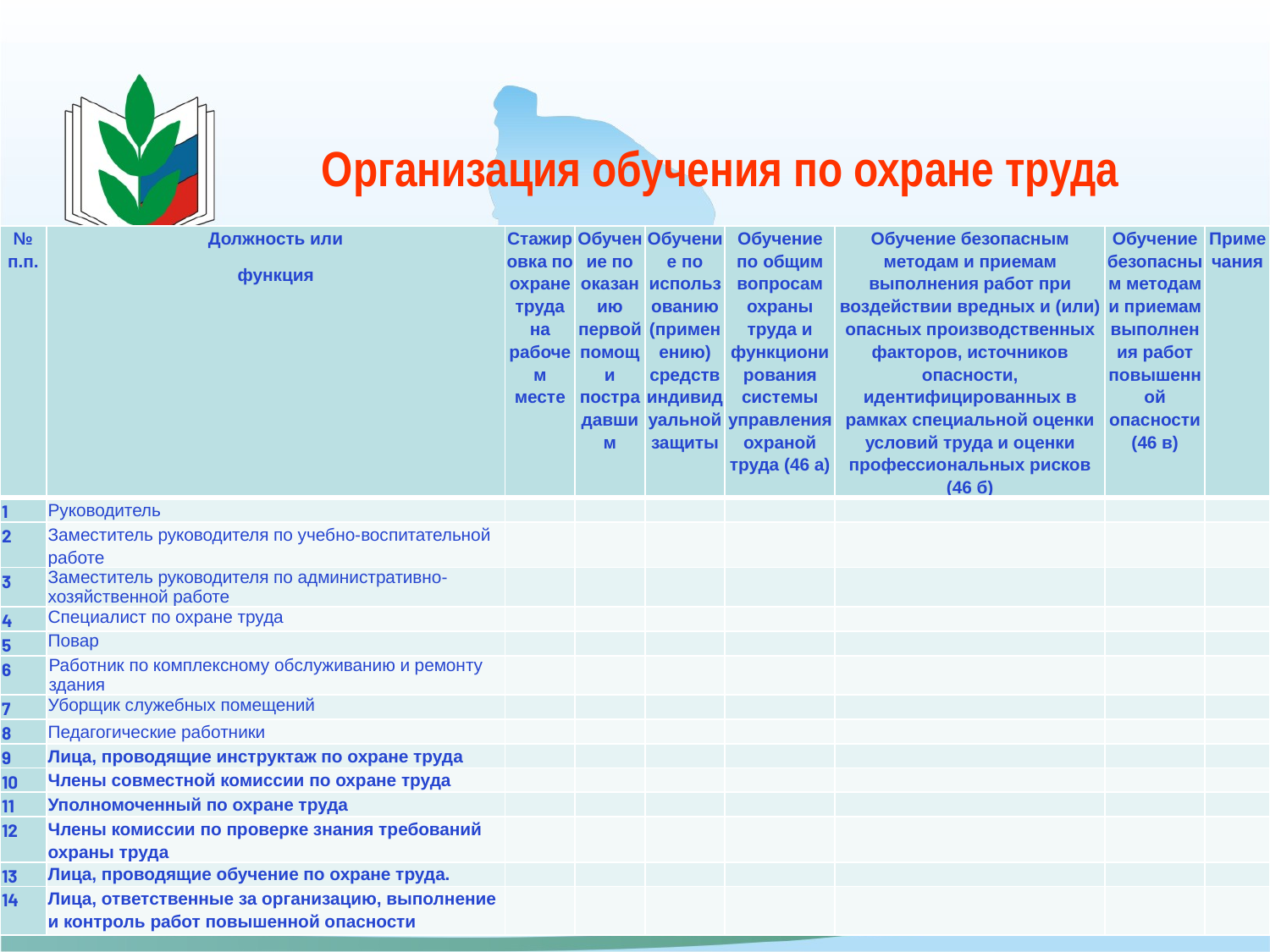

# Организация обучения по охране труда
| № п.п. | Должность или функция | Стажировка по охране труда на рабочем месте | Обучение по оказанию первой помощи пострадавшим | Обучение по использованию (применению) средств индивидуальной защиты | Обучение по общим вопросам охраны труда и функционирования системы управления охраной труда (46 а) | Обучение безопасным методам и приемам выполнения работ при воздействии вредных и (или) опасных производственных факторов, источников опасности, идентифицированных в рамках специальной оценки условий труда и оценки профессиональных рисков (46 б) | Обучение безопасным методам и приемам выполнения работ повышенной опасности (46 в) | Примечания |
| --- | --- | --- | --- | --- | --- | --- | --- | --- |
| 1 | Руководитель |  |  |  |  |  |  |  |
| 2 | Заместитель руководителя по учебно-воспитательной работе |  |  |  |  |  |  |  |
| 3 | Заместитель руководителя по административно-хозяйственной работе |  |  |  |  |  |  |  |
| 4 | Специалист по охране труда |  |  |  |  |  |  |  |
| 5 | Повар |  |  |  |  |  |  |  |
| 6 | Работник по комплексному обслуживанию и ремонту здания |  |  |  |  |  |  |  |
| 7 | Уборщик служебных помещений |  |  |  |  |  |  |  |
| 8 | Педагогические работники |  |  |  |  |  |  |  |
| 9 | Лица, проводящие инструктаж по охране труда |  |  |  |  |  |  |  |
| 10 | Члены совместной комиссии по охране труда |  |  |  |  |  |  |  |
| 11 | Уполномоченный по охране труда |  |  |  |  |  |  |  |
| 12 | Члены комиссии по проверке знания требований охраны труда |  |  |  |  |  |  |  |
| 13 | Лица, проводящие обучение по охране труда. |  |  |  |  |  |  |  |
| 14 | Лица, ответственные за организацию, выполнение и контроль работ повышенной опасности |  |  |  |  |  |  |  |